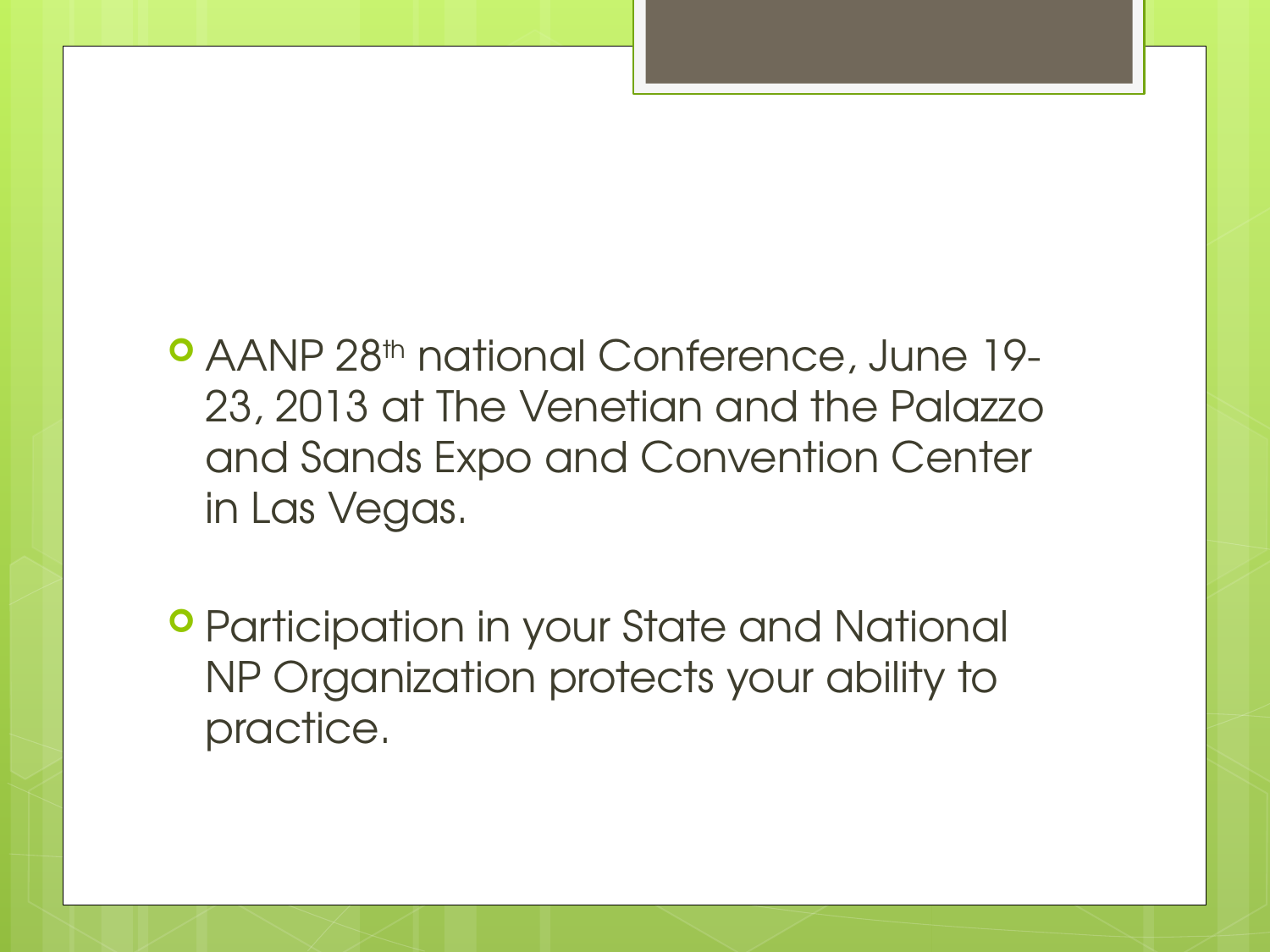

#
AANP 28th national Conference, June 19-23, 2013 at The Venetian and the Palazzo and Sands Expo and Convention Center in Las Vegas.

Participation in your State and National NP Organization protects your ability to practice.